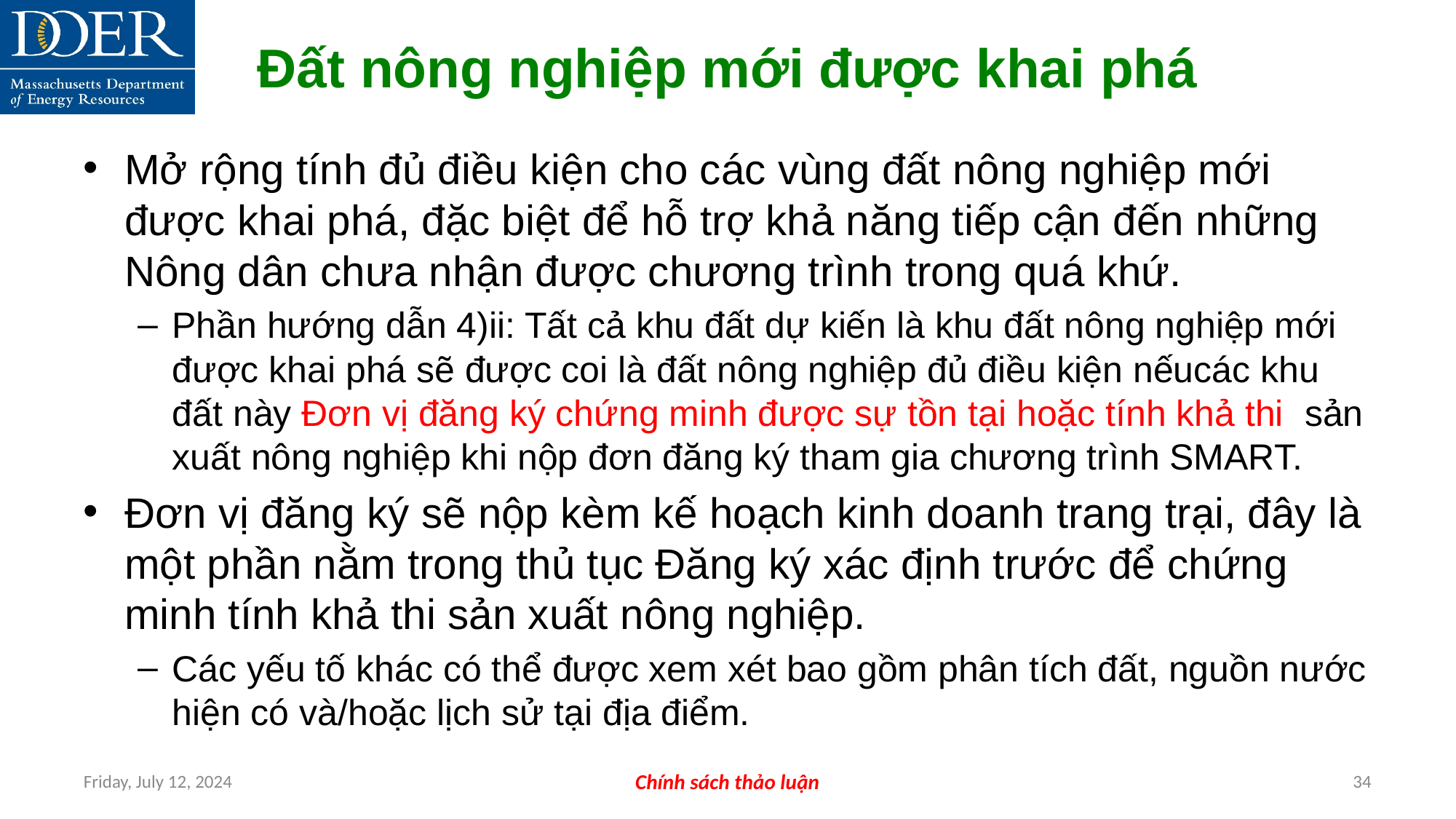

Đất nông nghiệp mới được khai phá
Mở rộng tính đủ điều kiện cho các vùng đất nông nghiệp mới được khai phá, đặc biệt để hỗ trợ khả năng tiếp cận đến những Nông dân chưa nhận được chương trình trong quá khứ.
Phần hướng dẫn 4)ii: Tất cả khu đất dự kiến là khu đất nông nghiệp mới được khai phá sẽ được coi là đất nông nghiệp đủ điều kiện nếucác khu đất này Đơn vị đăng ký chứng minh được sự tồn tại hoặc tính khả thi  sản xuất nông nghiệp khi nộp đơn đăng ký tham gia chương trình SMART.
Đơn vị đăng ký sẽ nộp kèm kế hoạch kinh doanh trang trại, đây là một phần nằm trong thủ tục Đăng ký xác định trước để chứng minh tính khả thi sản xuất nông nghiệp.
Các yếu tố khác có thể được xem xét bao gồm phân tích đất, nguồn nước hiện có và/hoặc lịch sử tại địa điểm.

Friday, July 12, 2024
Chính sách thảo luận
34